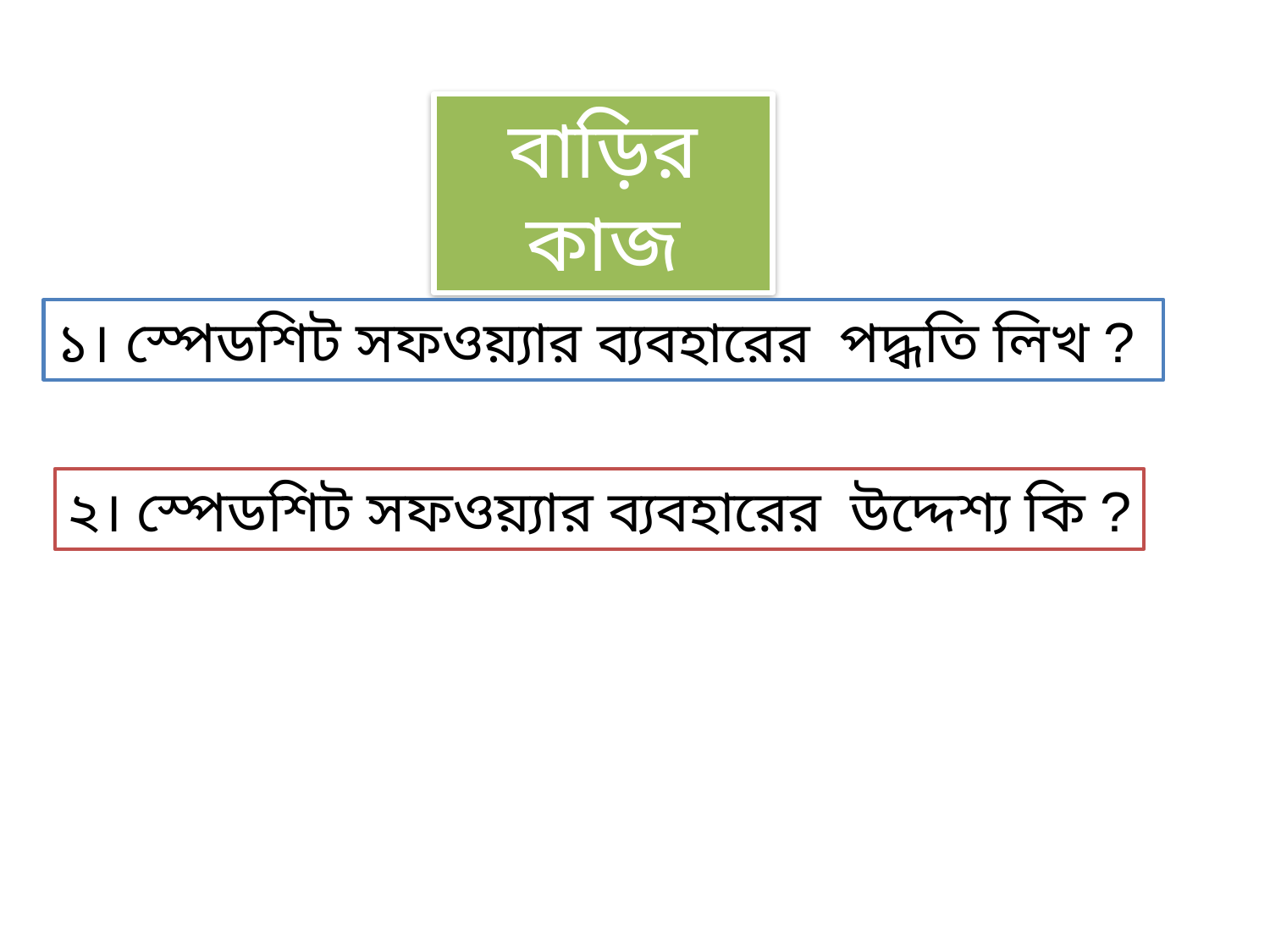

বাড়ির কাজ
১। স্পেডশিট সফওয়্যার ব্যবহারের  পদ্ধতি লিখ ?
২। স্পেডশিট সফওয়্যার ব্যবহারের  উদ্দেশ্য কি ?